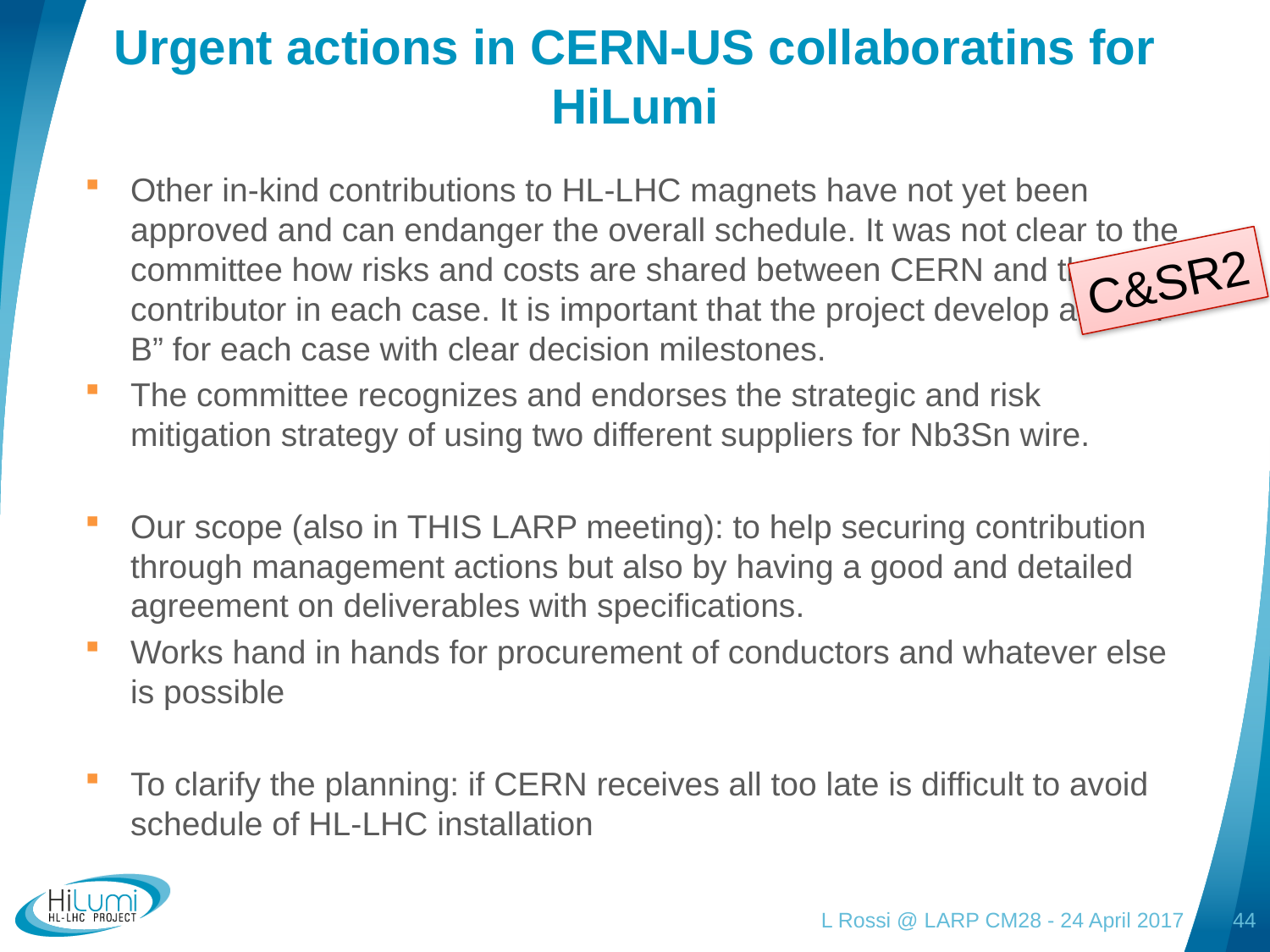

# Urgent actions in CERN-US collaboratins for HiLumi
Other in-kind contributions to HL-LHC magnets have not yet been approved and can endanger the overall schedule. It was not clear to the committee how risks and costs are shared between CERN and the contributor in each case. It is important that the project develop a “Plan B” for each case with clear decision milestones.
The committee recognizes and endorses the strategic and risk mitigation strategy of using two different suppliers for Nb3Sn wire.

Our scope (also in THIS LARP meeting): to help securing contribution through management actions but also by having a good and detailed agreement on deliverables with specifications.
Works hand in hands for procurement of conductors and whatever else is possible

To clarify the planning: if CERN receives all too late is difficult to avoid schedule of HL-LHC installation

C&SR2
L Rossi @ LARP CM28 - 24 April 2017
44